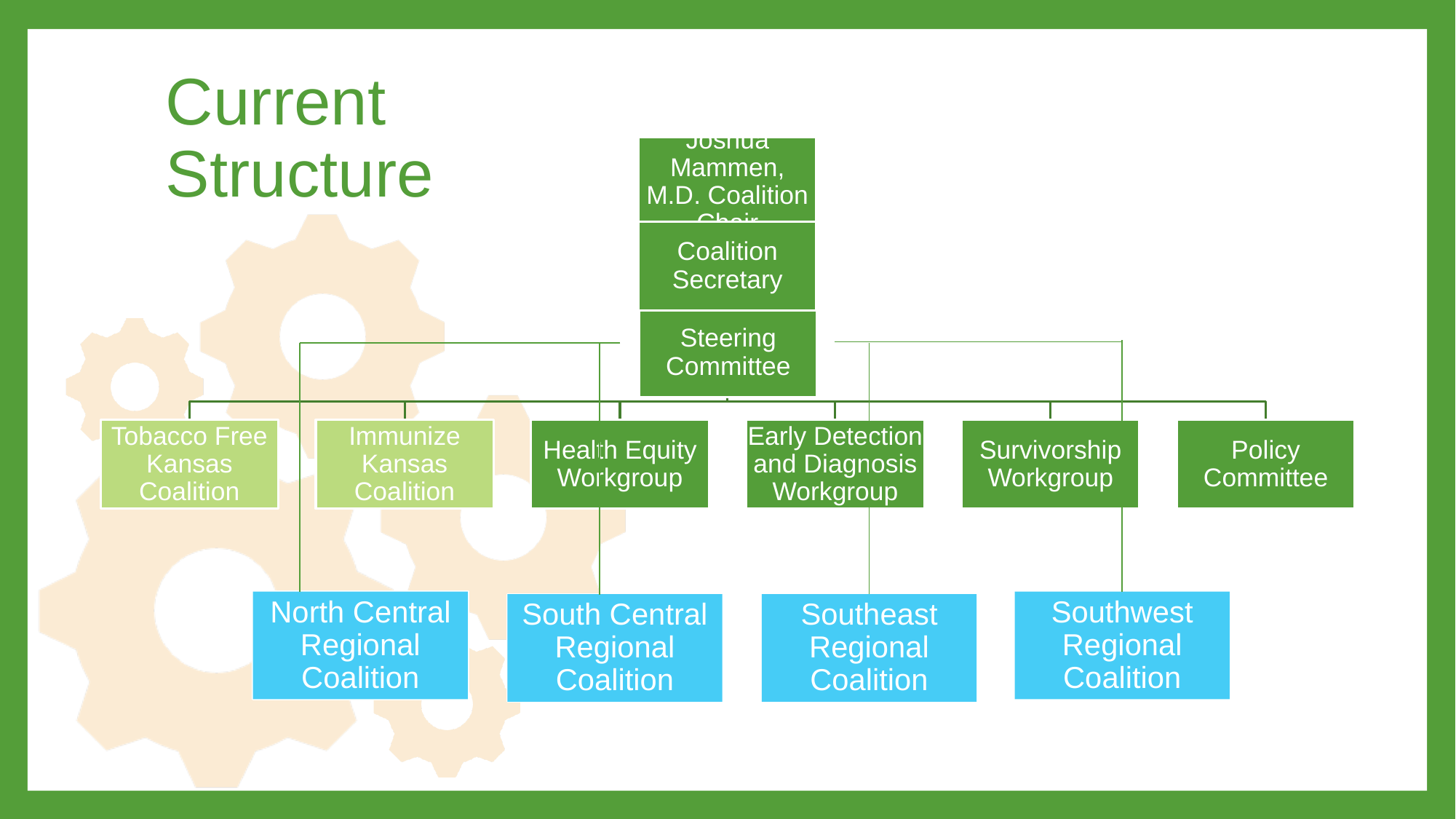

# Current Structure
Joshua Mammen, M.D. Coalition Chair
Tobacco Free Kansas Coalition
Immunize Kansas Coalition
Health Equity Workgroup
Early Detection and Diagnosis Workgroup
Survivorship Workgroup
Policy Committee
Steering Committee
Coalition Secretary

North Central Regional Coalition

Southwest Regional Coalition

South Central Regional Coalition

Southeast Regional Coalition